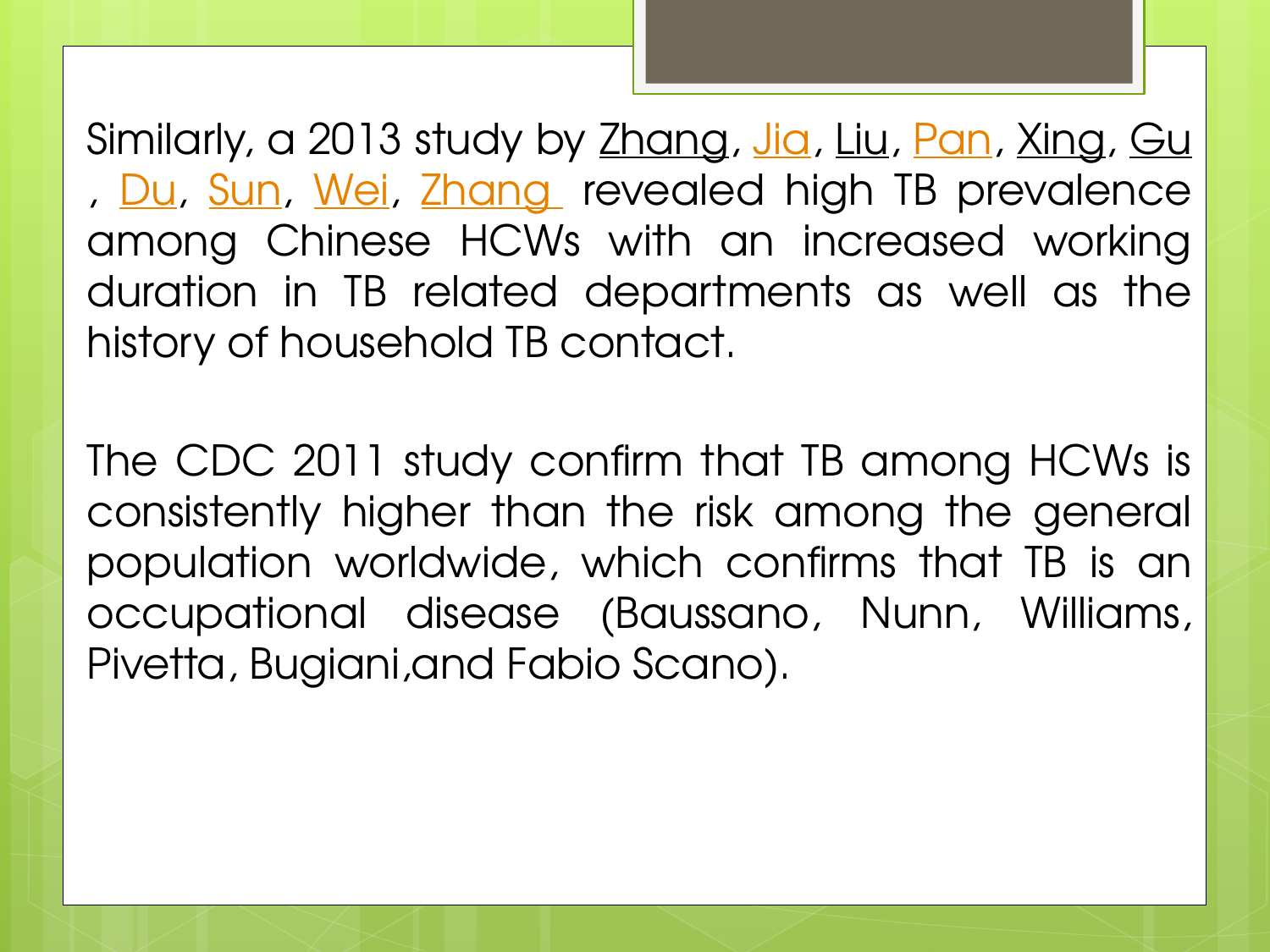

Similarly, a 2013 study by Zhang, Jia, Liu, Pan, Xing, Gu, Du, Sun, Wei, Zhang  revealed high TB prevalence among Chinese HCWs with an increased working duration in TB related departments as well as the history of household TB contact.

The CDC 2011 study confirm that TB among HCWs is consistently higher than the risk among the general population worldwide, which confirms that TB is an occupational disease (Baussano, Nunn, Williams, Pivetta, Bugiani,and Fabio Scano).